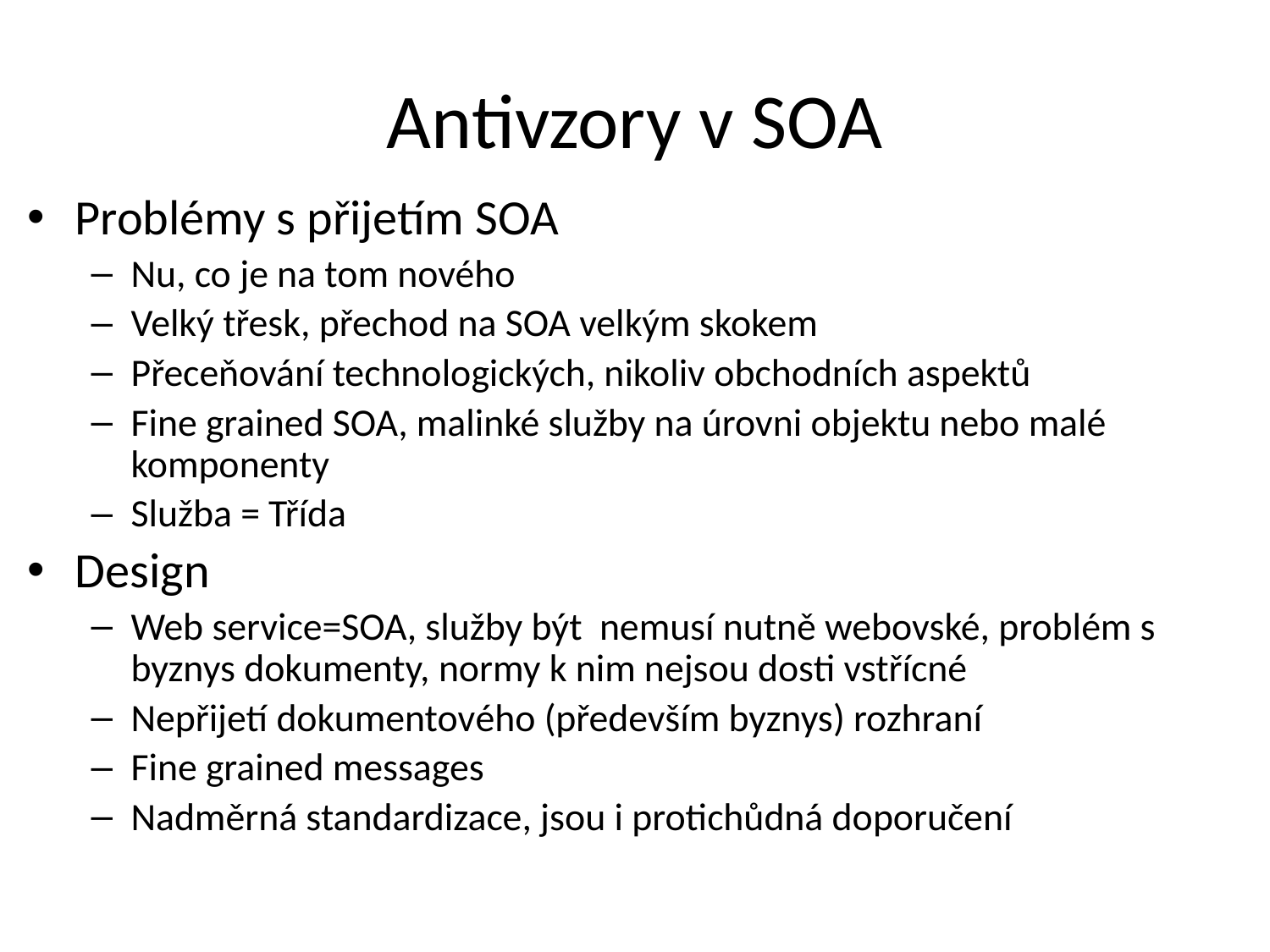

# Antivzory v SOA
Problémy s přijetím SOA
Nu, co je na tom nového
Velký třesk, přechod na SOA velkým skokem
Přeceňování technologických, nikoliv obchodních aspektů
Fine grained SOA, malinké služby na úrovni objektu nebo malé komponenty
Služba = Třída
Design
Web service=SOA, služby být  nemusí nutně webovské, problém s byznys dokumenty, normy k nim nejsou dosti vstřícné
Nepřijetí dokumentového (především byznys) rozhraní
Fine grained messages
Nadměrná standardizace, jsou i protichůdná doporučení